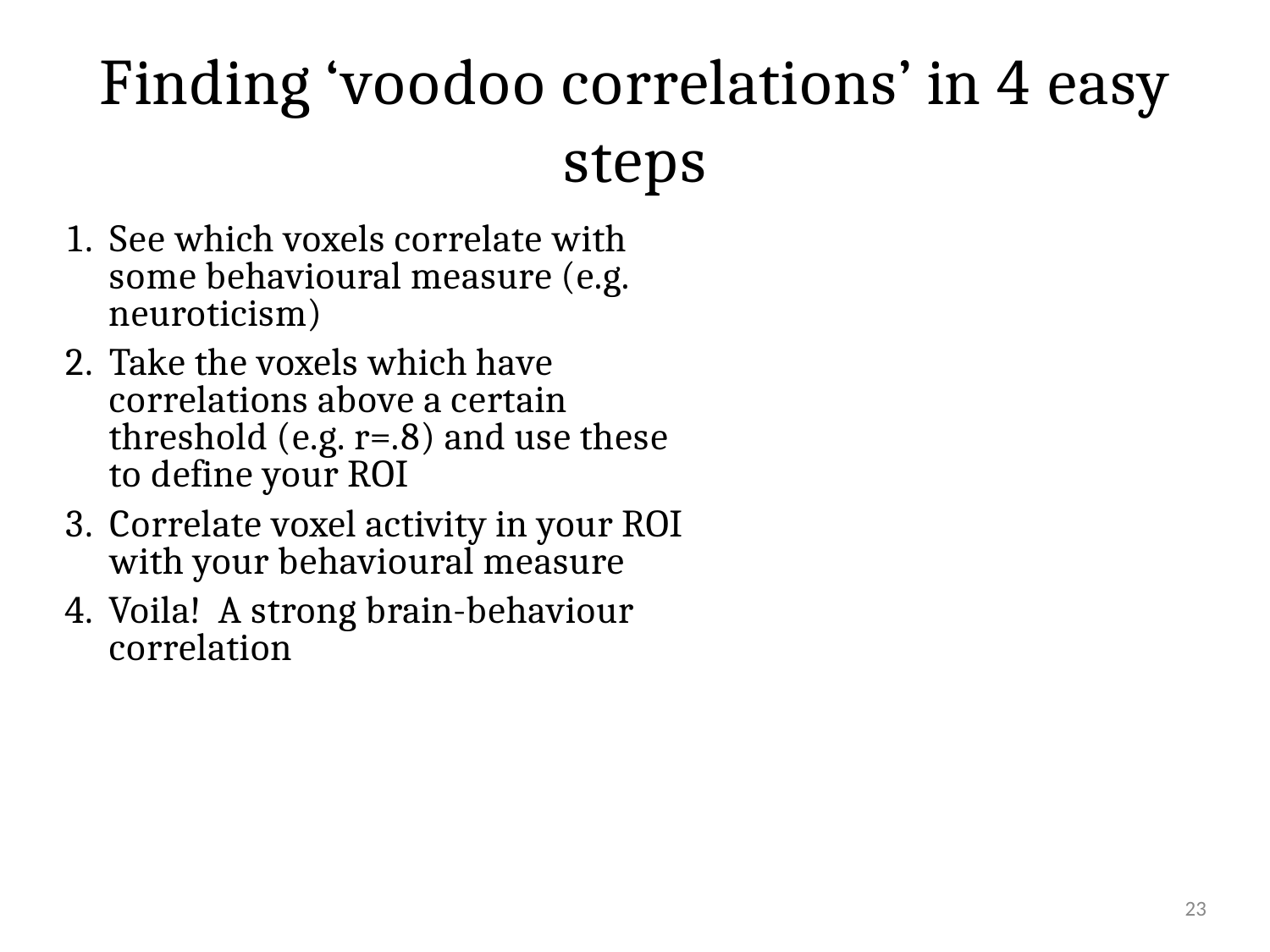

Finding ‘voodoo correlations’ in 4 easy steps
See which voxels correlate with some behavioural measure (e.g. neuroticism)
Take the voxels which have correlations above a certain threshold (e.g. r=.8) and use these to define your ROI
Correlate voxel activity in your ROI with your behavioural measure
Voila!  A strong brain-behaviour correlation
23